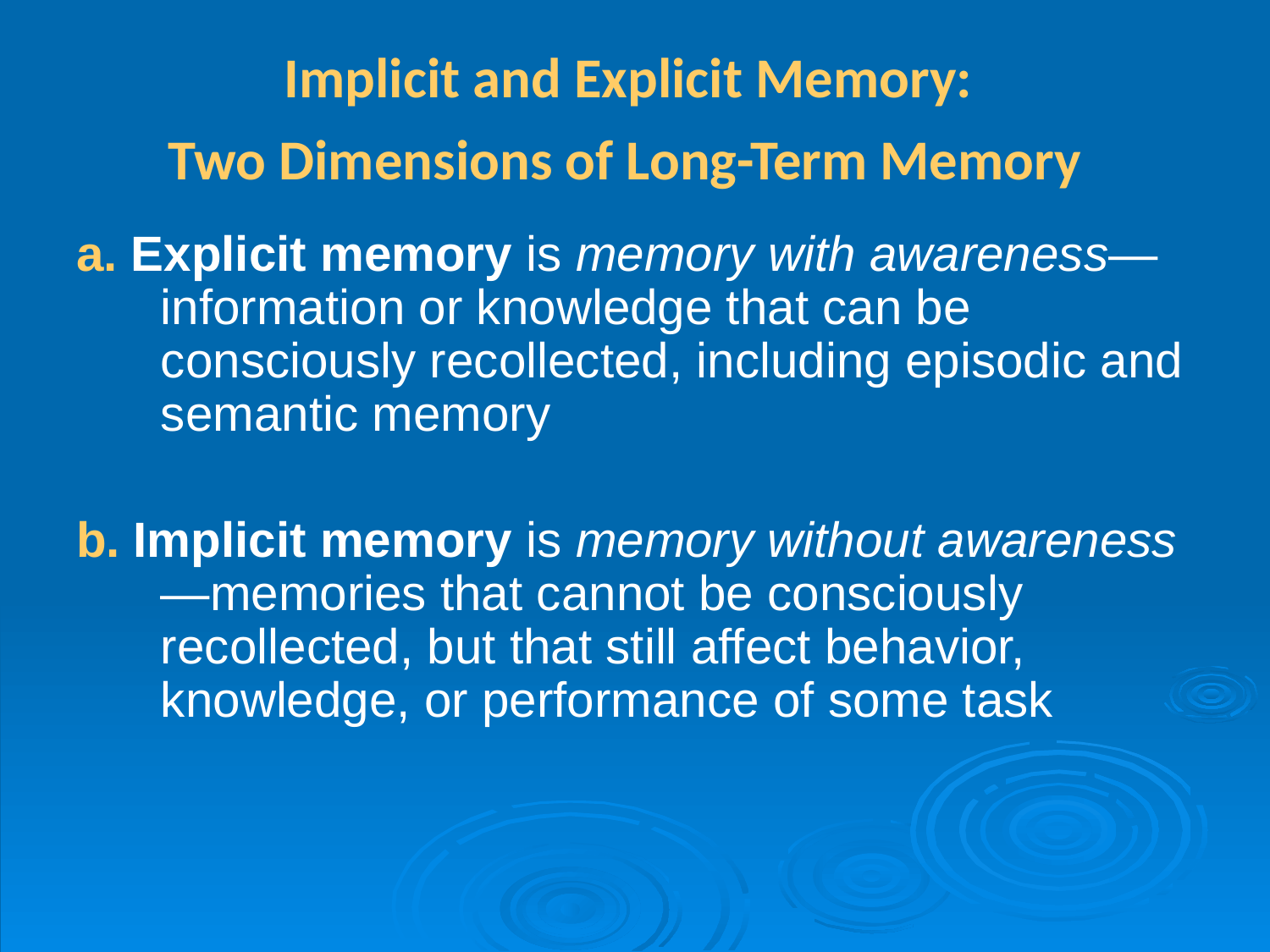

# Implicit and Explicit Memory: Two Dimensions of Long-Term Memory
a. Explicit memory is memory with awareness—information or knowledge that can be consciously recollected, including episodic and semantic memory

b. Implicit memory is memory without awareness—memories that cannot be consciously recollected, but that still affect behavior, knowledge, or performance of some task